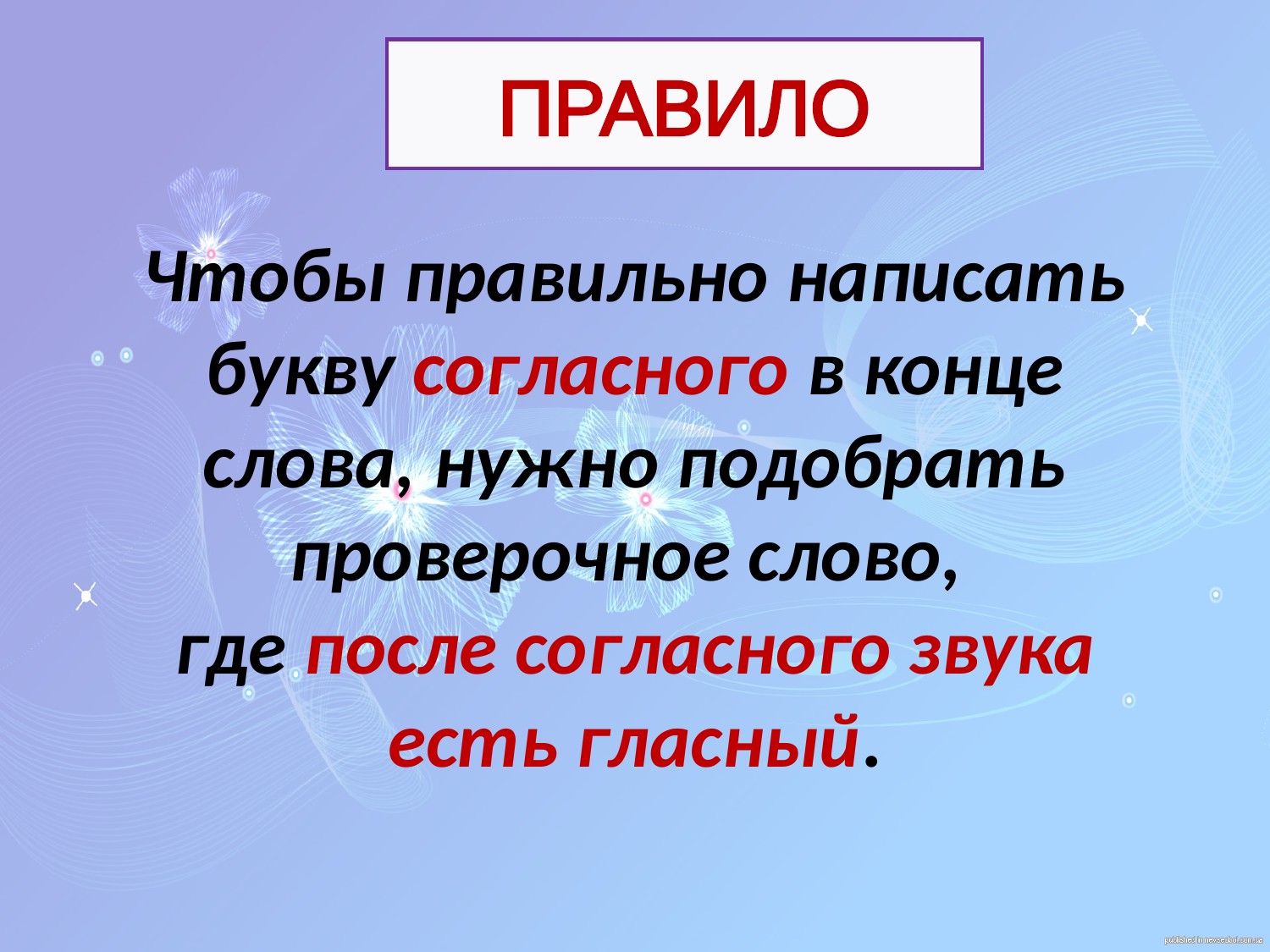

ПРАВИЛО
Чтобы правильно написать букву согласного в конце слова, нужно подобрать проверочное слово,
где после согласного звука есть гласный.